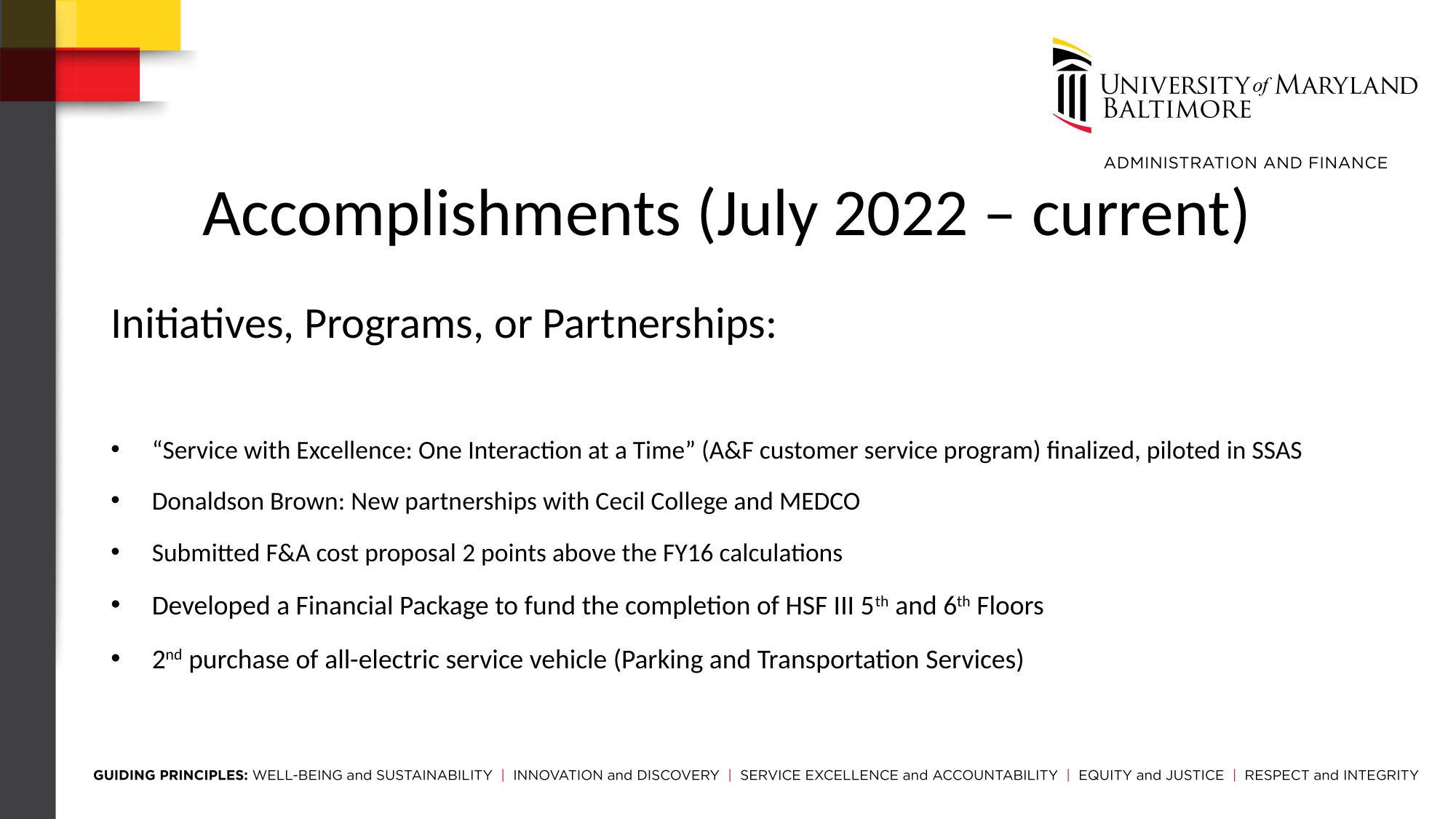

# Accomplishments (July 2022 – current)
Initiatives, Programs, or Partnerships:

“Service with Excellence: One Interaction at a Time” (A&F customer service program) finalized, piloted in SSAS
Donaldson Brown: New partnerships with Cecil College and MEDCO
Submitted F&A cost proposal 2 points above the FY16 calculations
Developed a Financial Package to fund the completion of HSF III 5th and 6th Floors
2nd purchase of all-electric service vehicle (Parking and Transportation Services)